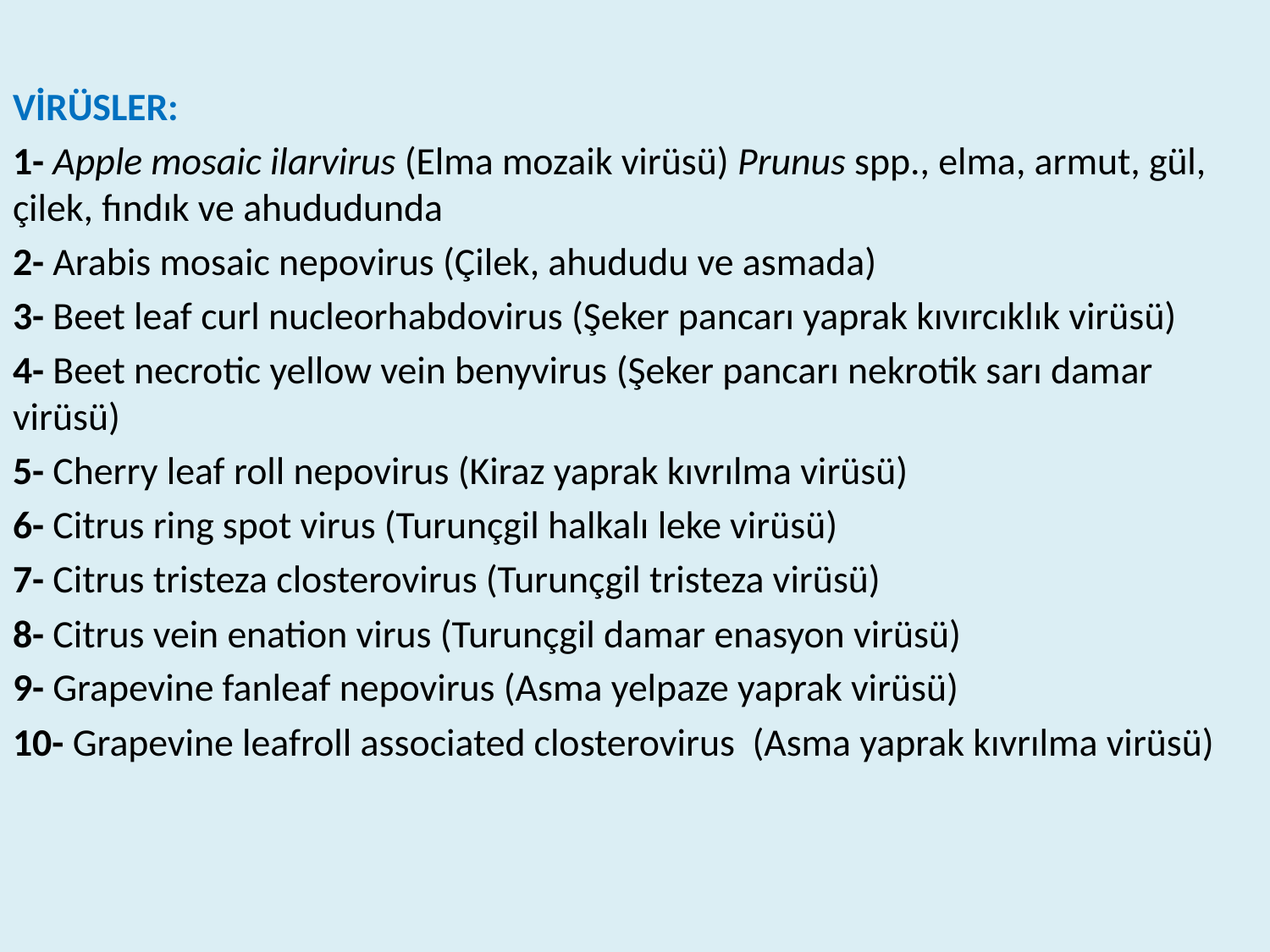

VİRÜSLER:
1- Apple mosaic ilarvirus (Elma mozaik virüsü) Prunus spp., elma, armut, gül, çilek, fındık ve ahududunda
2- Arabis mosaic nepovirus (Çilek, ahududu ve asmada)
3- Beet leaf curl nucleorhabdovirus (Şeker pancarı yaprak kıvırcıklık virüsü)
4- Beet necrotic yellow vein benyvirus (Şeker pancarı nekrotik sarı damar virüsü)
5- Cherry leaf roll nepovirus (Kiraz yaprak kıvrılma virüsü)
6- Citrus ring spot virus (Turunçgil halkalı leke virüsü)
7- Citrus tristeza closterovirus (Turunçgil tristeza virüsü)
8- Citrus vein enation virus (Turunçgil damar enasyon virüsü)
9- Grapevine fanleaf nepovirus (Asma yelpaze yaprak virüsü)
10- Grapevine leafroll associated closterovirus  (Asma yaprak kıvrılma virüsü)

# YASAL (KANUNSAL) ÖNLEMLER İç Karantinaya Tabi Hastalıklar